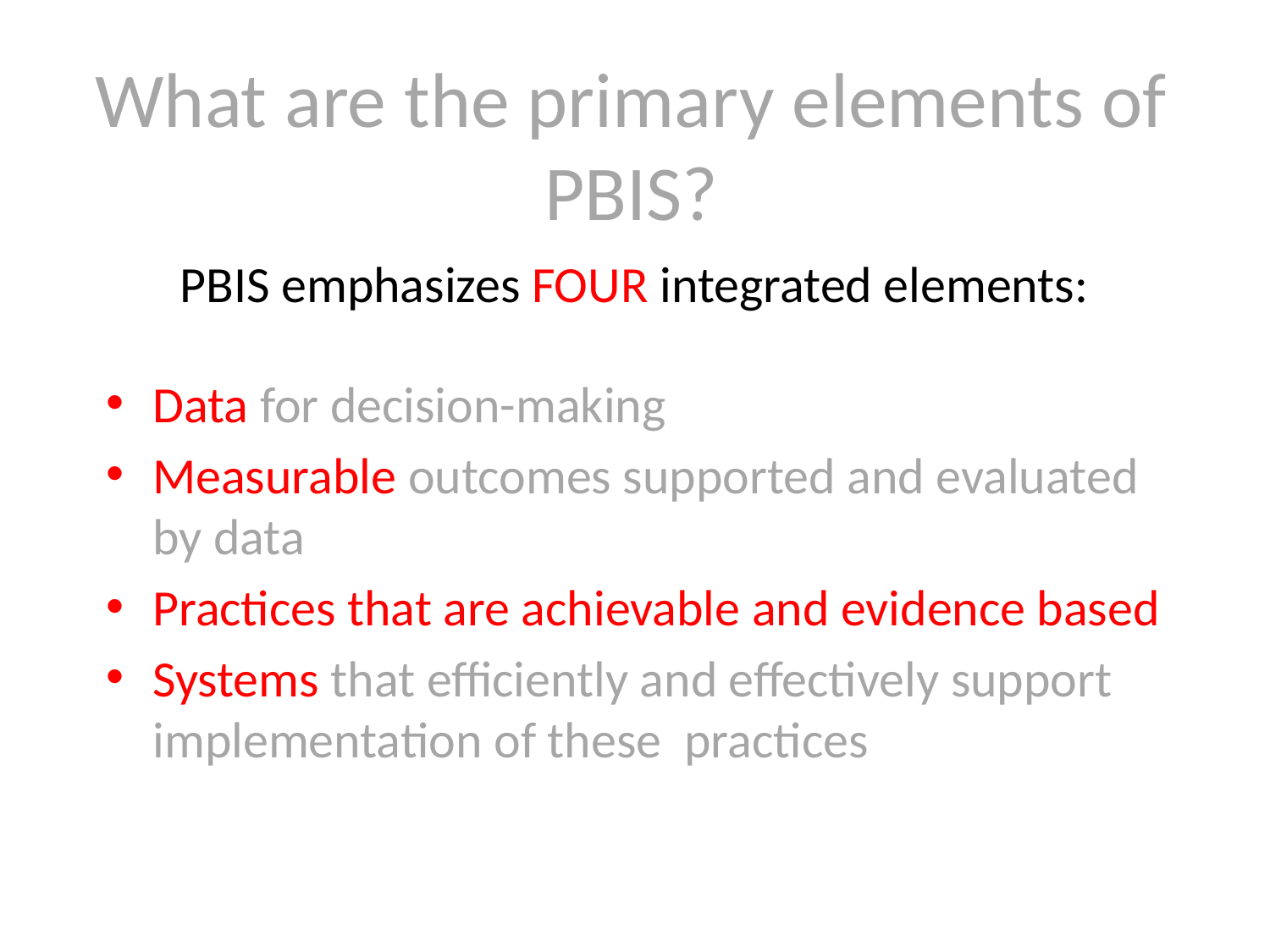

# What are the primary elements of PBIS?
PBIS emphasizes FOUR integrated elements:

Data for decision-making
Measurable outcomes supported and evaluated by data
Practices that are achievable and evidence based
Systems that efficiently and effectively support implementation of these  practices